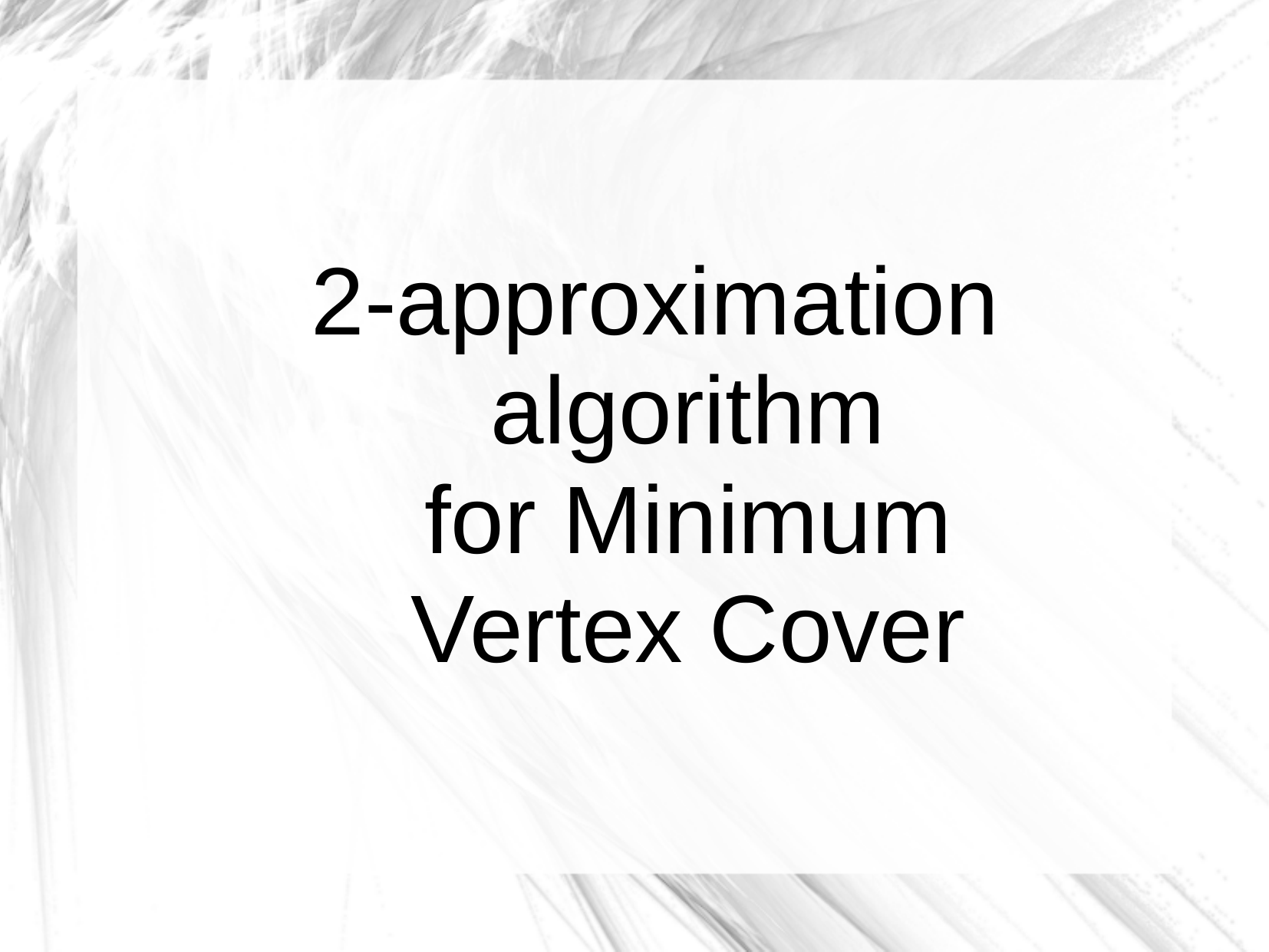

#
2-approximation
algorithm
for Minimum
Vertex Cover